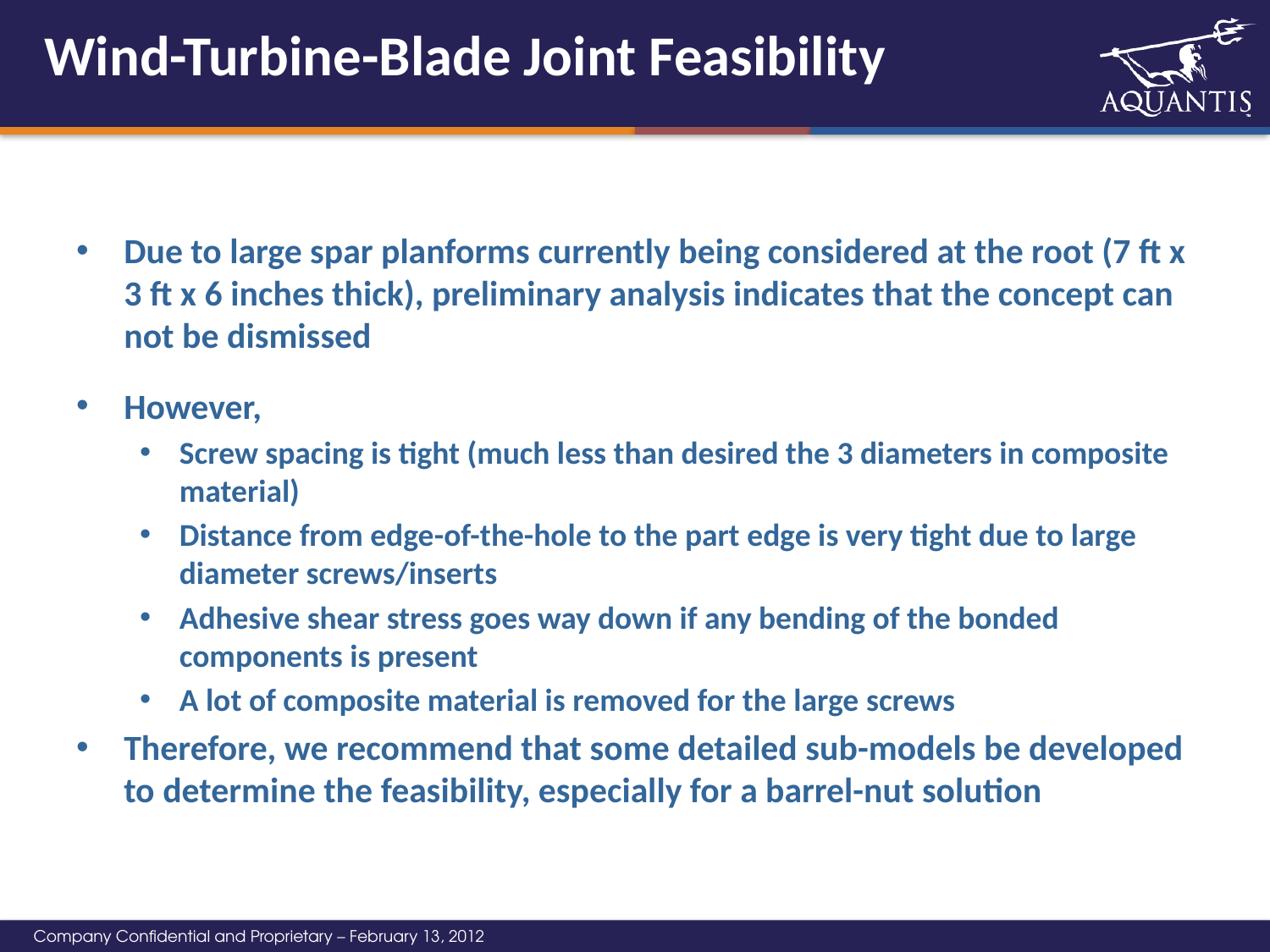

# Wind-Turbine-Blade Joint Feasibility
Due to large spar planforms currently being considered at the root (7 ft x 3 ft x 6 inches thick), preliminary analysis indicates that the concept can not be dismissed
However,
Screw spacing is tight (much less than desired the 3 diameters in composite material)
Distance from edge-of-the-hole to the part edge is very tight due to large diameter screws/inserts
Adhesive shear stress goes way down if any bending of the bonded components is present
A lot of composite material is removed for the large screws
Therefore, we recommend that some detailed sub-models be developed to determine the feasibility, especially for a barrel-nut solution